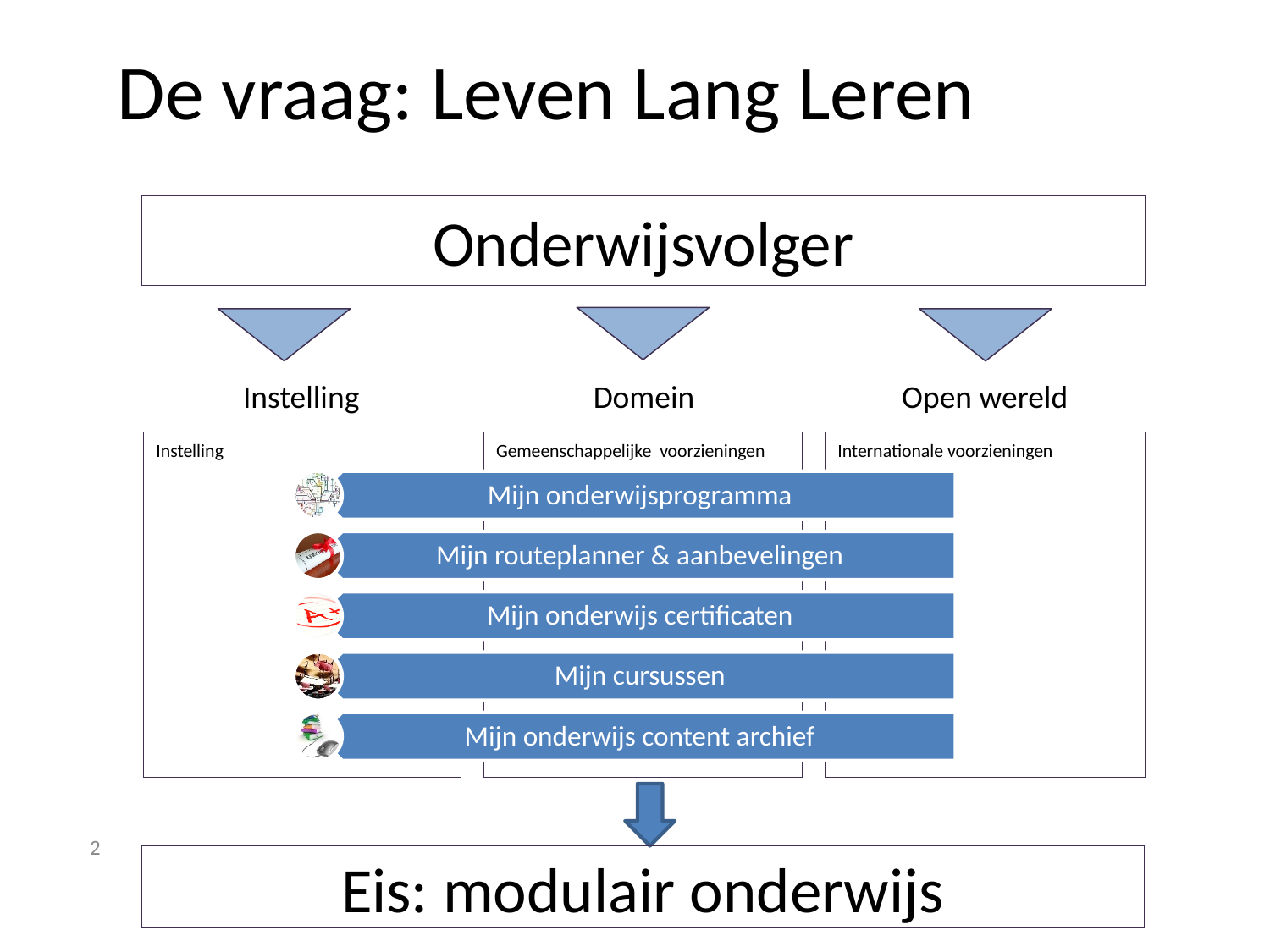

De vraag: Leven Lang Leren
# Onderwijsvolger

Instelling
Domein
Open wereld
Instelling
Gemeenschappelijke  voorzieningen
Internationale voorzieningen
Mijn onderwijsprogramma
Mijn routeplanner & aanbevelingen
Mijn onderwijs certificaten
Mijn cursussen
Mijn onderwijs content archief

2
Eis: modulair onderwijs